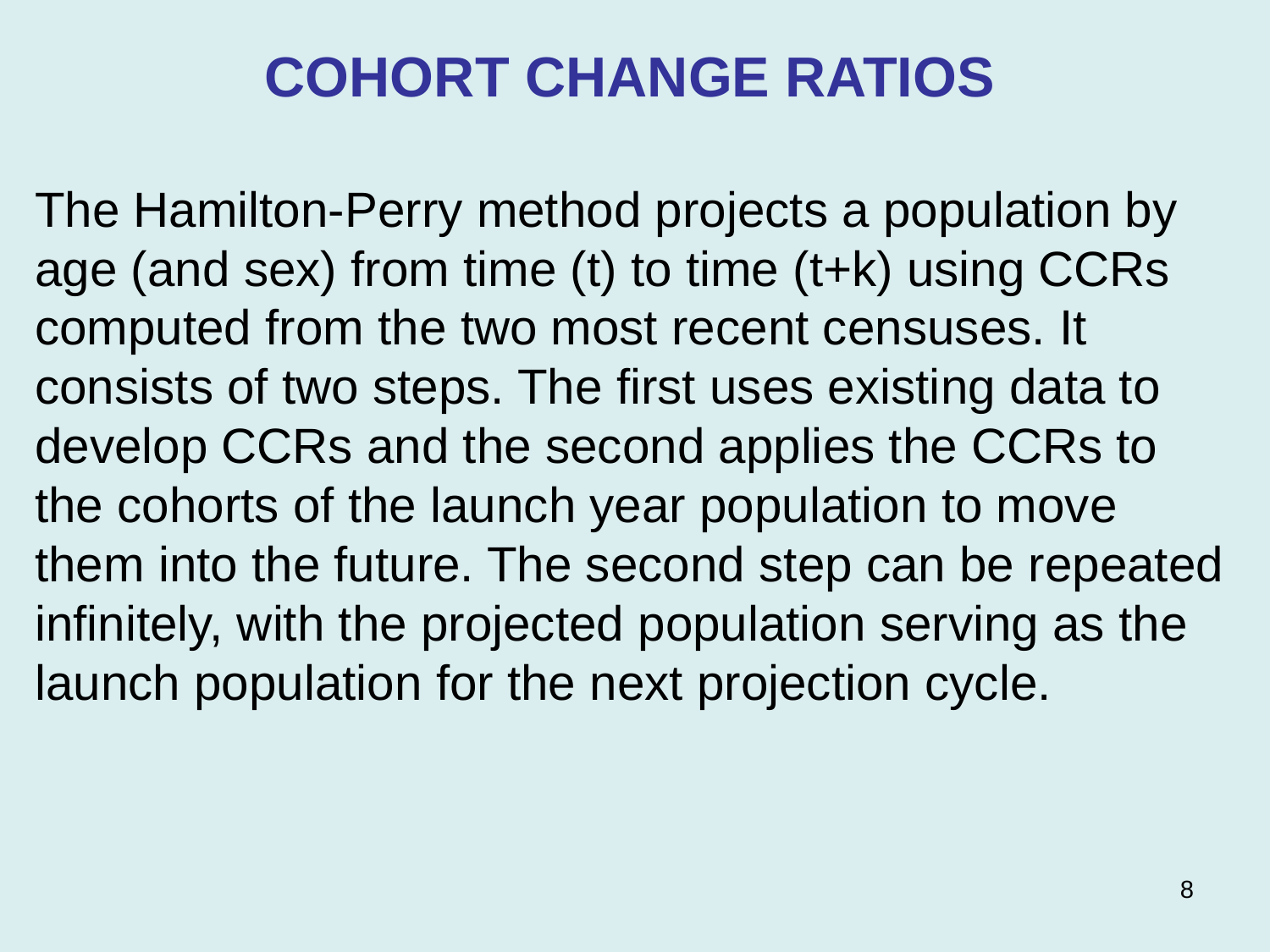

COHORT CHANGE RATIOS
The Hamilton-Perry method projects a population by age (and sex) from time (t) to time (t+k) using CCRs computed from the two most recent censuses. It consists of two steps. The first uses existing data to develop CCRs and the second applies the CCRs to the cohorts of the launch year population to move them into the future. The second step can be repeated infinitely, with the projected population serving as the launch population for the next projection cycle.
8